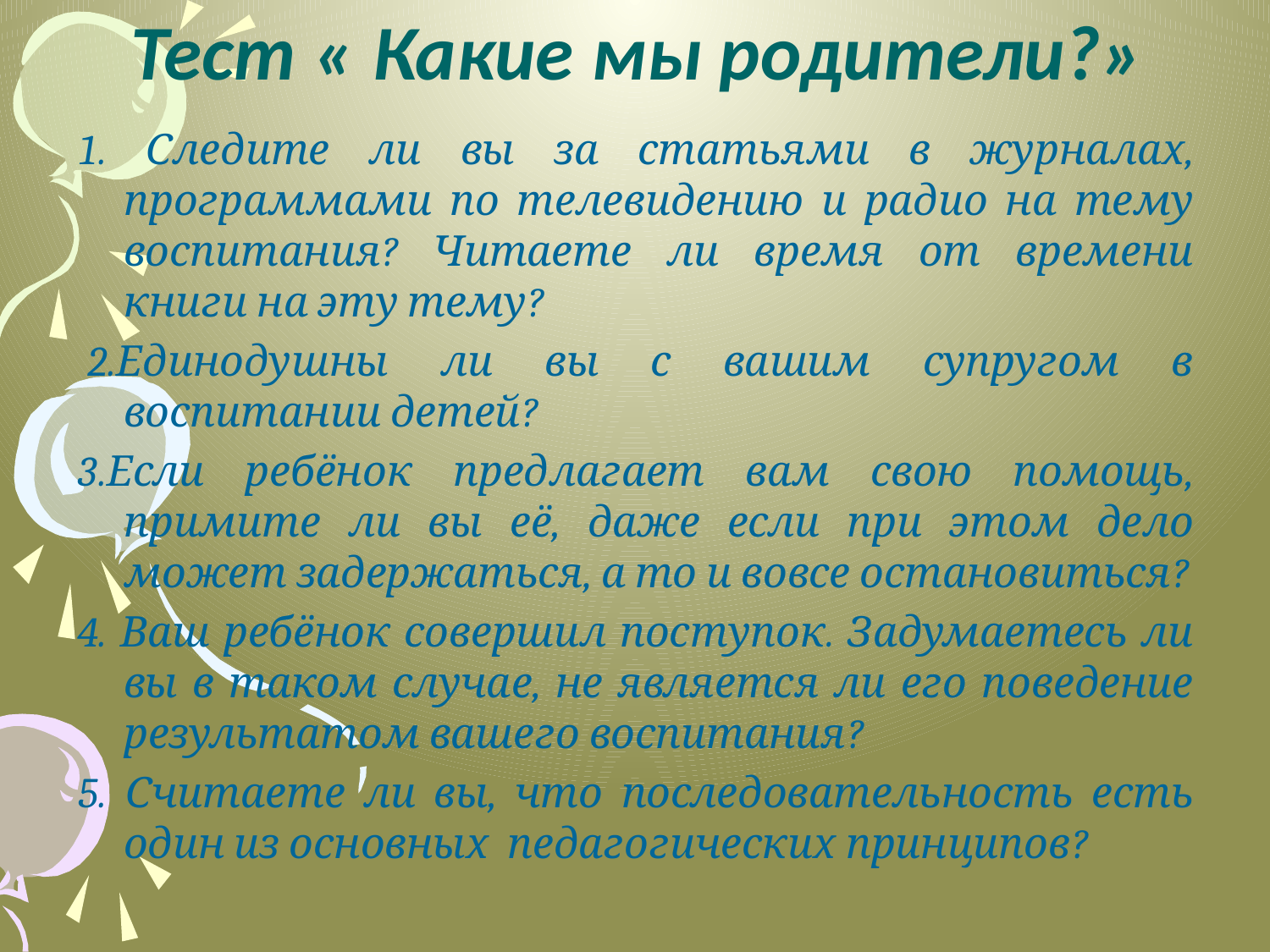

# Тест « Какие мы родители?»
1. Следите ли вы за статьями в журналах, программами по телевидению и радио на тему воспитания? Читаете ли время от времени книги на эту тему?
 2.Единодушны ли вы с вашим супругом в воспитании детей?
3.Если ребёнок предлагает вам свою помощь, примите ли вы её, даже если при этом дело может задержаться, а то и вовсе остановиться?
4. Ваш ребёнок совершил поступок. Задумаетесь ли вы в таком случае, не является ли его поведение результатом вашего воспитания?
5. Считаете ли вы, что последовательность есть один из основных  педагогических принципов?